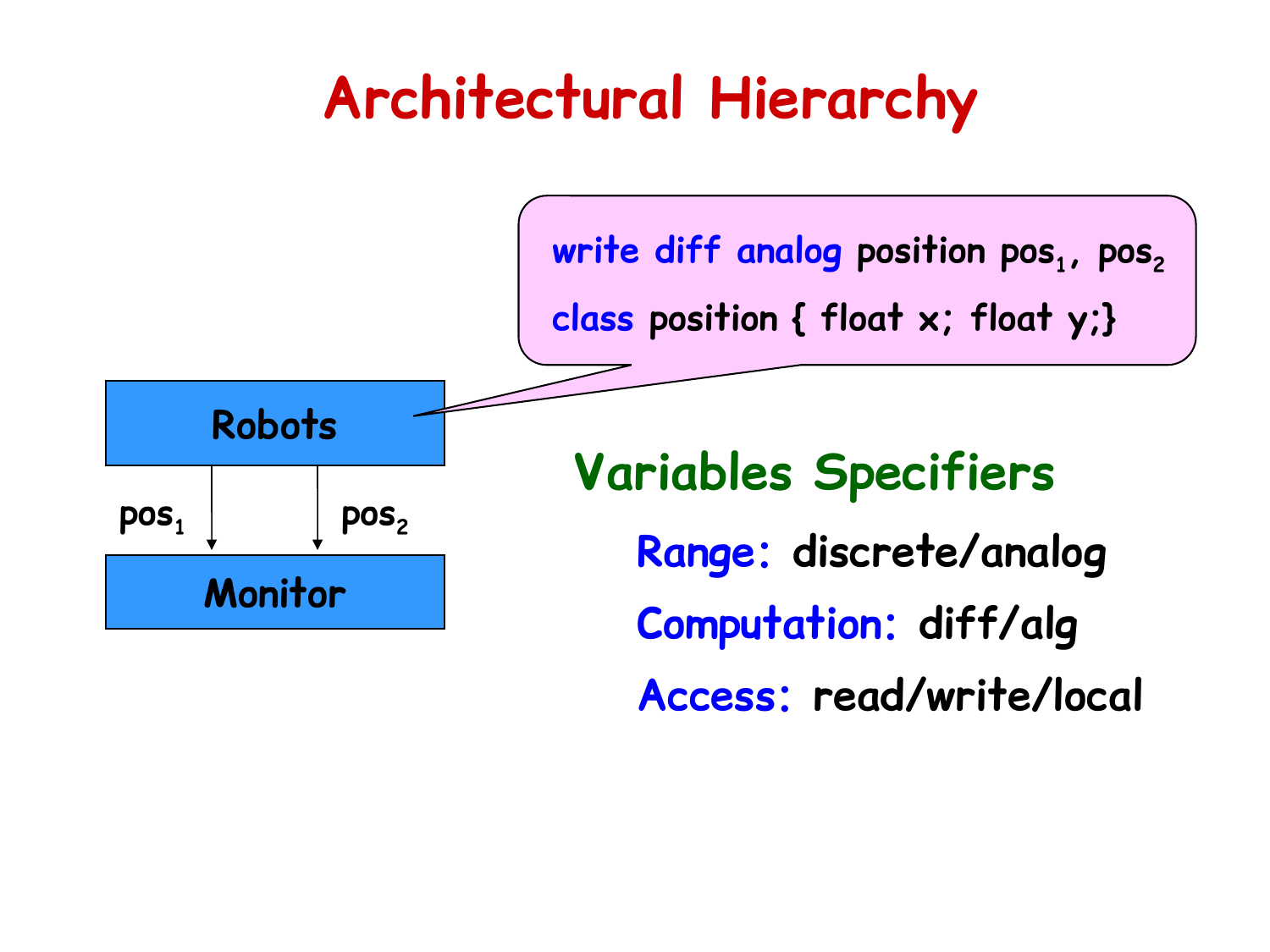

Architectural Hierarchy

write diff analog position pos1, pos2
class position { float x; float y;}

Robots

pos1
pos2
Monitor
Variables Specifiers

Range: discrete/analog
Computation: diff/alg
Access: read/write/local